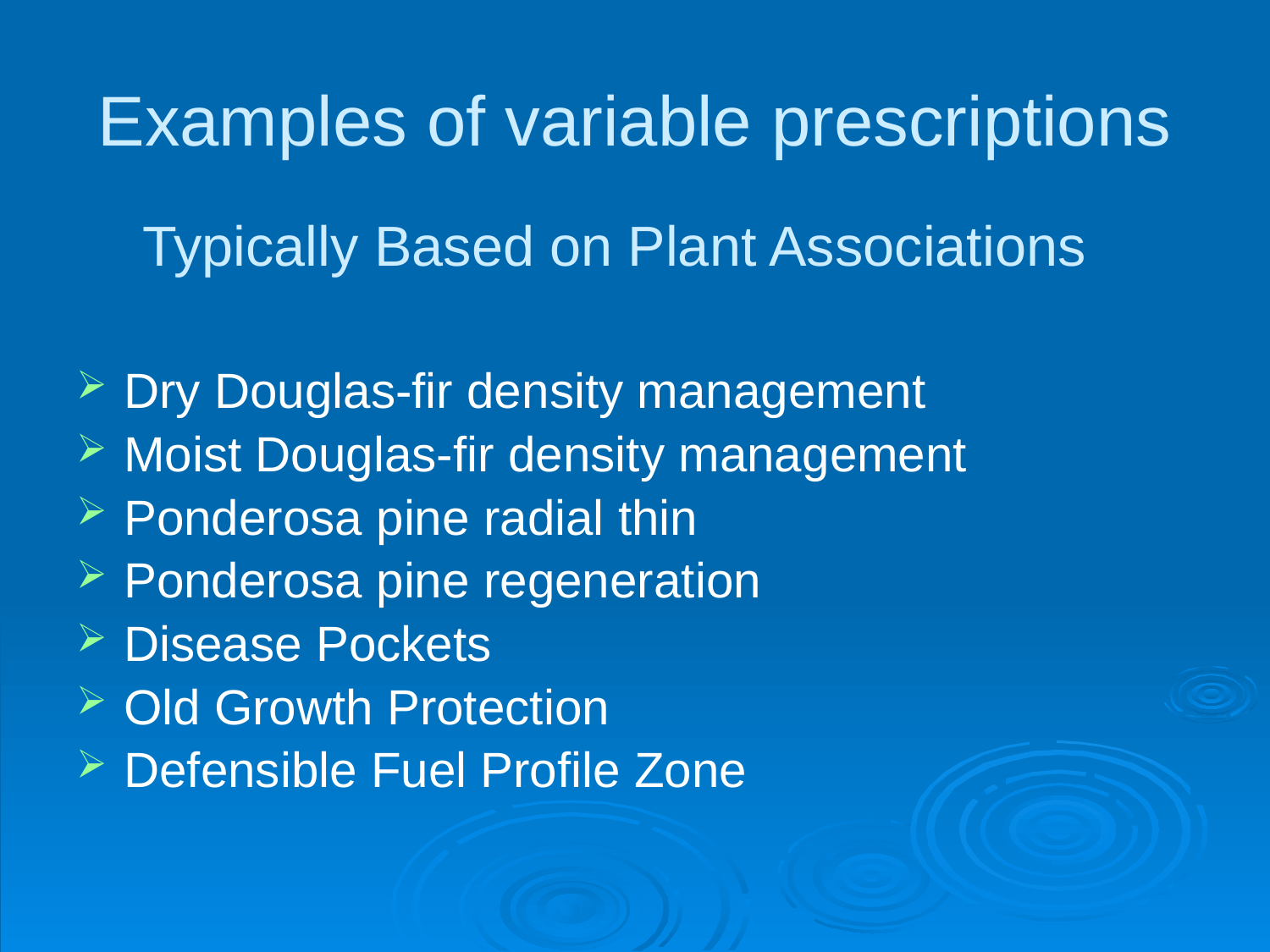

# Examples of variable prescriptions
Typically Based on Plant Associations
Dry Douglas-fir density management
Moist Douglas-fir density management
Ponderosa pine radial thin
Ponderosa pine regeneration
Disease Pockets
Old Growth Protection
Defensible Fuel Profile Zone